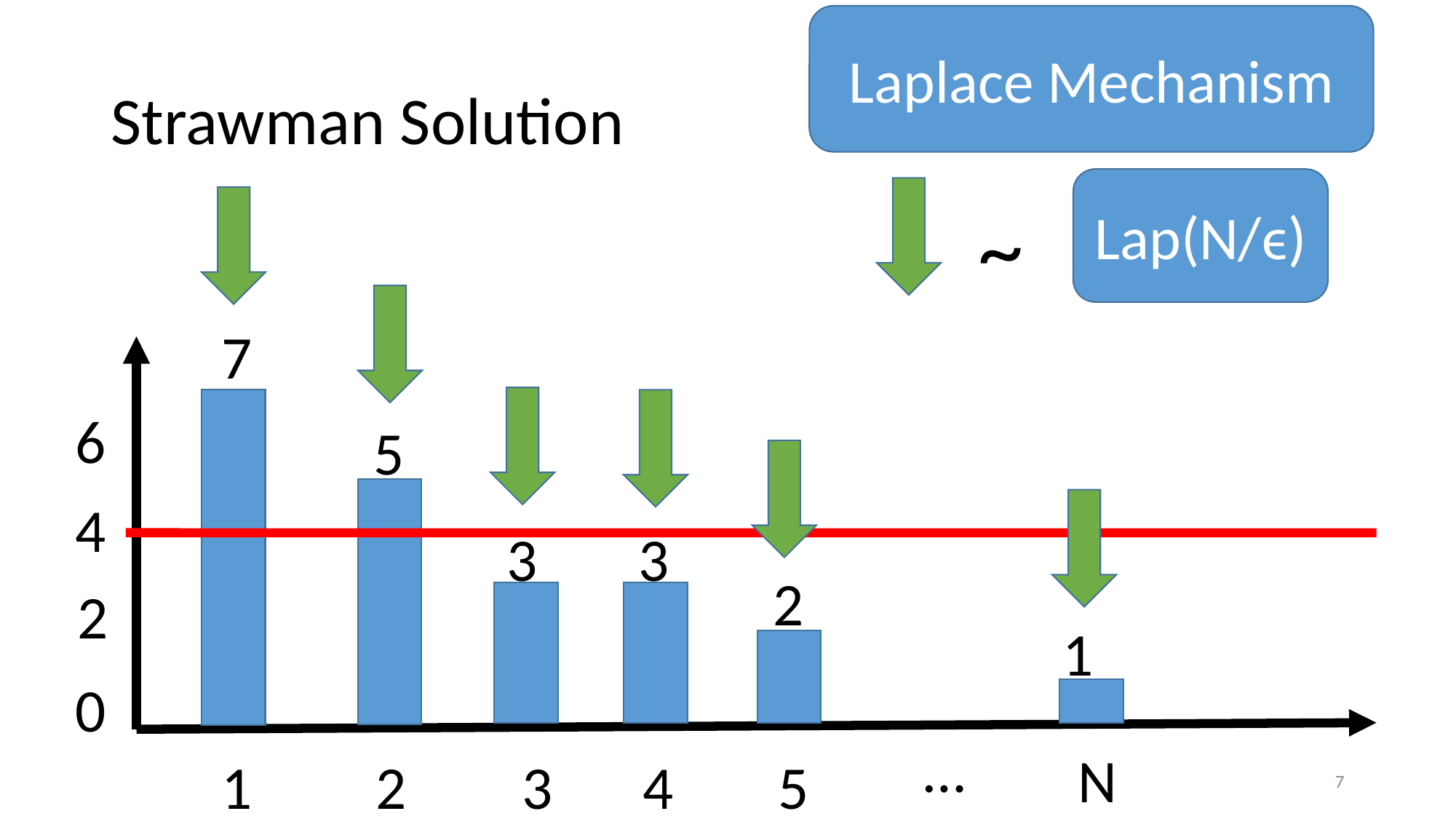

Laplace Mechanism
Lap(N/ϵ)

~
# Strawman Solution

7

6
5

4

3
3
2
2

1

0

…
N
1
2
3
4
5
7